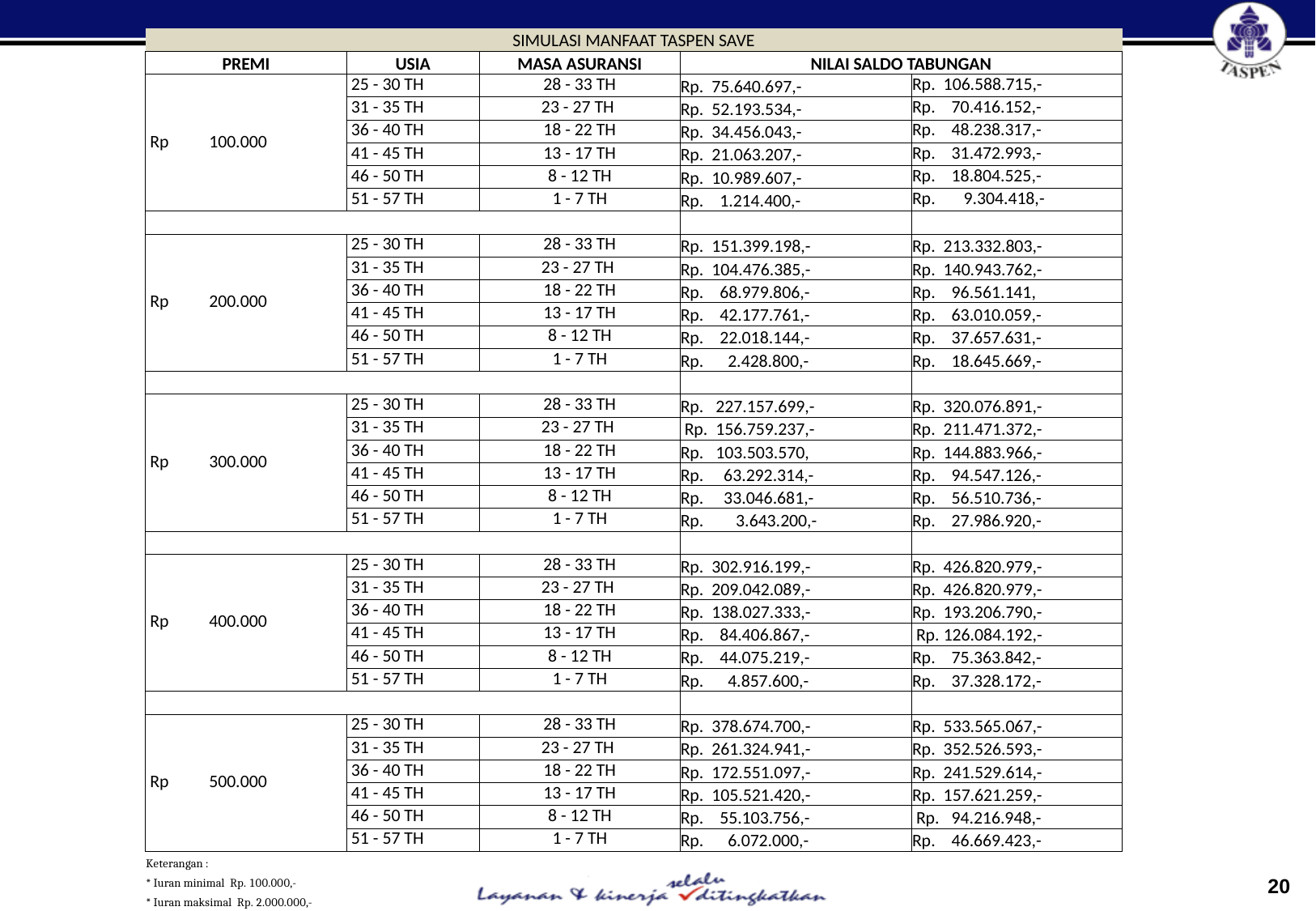

| SIMULASI MANFAAT TASPEN SAVE |  |  |  |  |
| --- | --- | --- | --- | --- |
| PREMI | USIA | MASA ASURANSI | NILAI SALDO TABUNGAN |  |
| Rp 100.000 | 25 - 30 TH | 28 - 33 TH | Rp. 75.640.697,- | Rp. 106.588.715,- |
|  | 31 - 35 TH | 23 - 27 TH | Rp. 52.193.534,- | Rp. 70.416.152,- |
|  | 36 - 40 TH | 18 - 22 TH | Rp. 34.456.043,- | Rp. 48.238.317,- |
|  | 41 - 45 TH | 13 - 17 TH | Rp. 21.063.207,- | Rp. 31.472.993,- |
|  | 46 - 50 TH | 8 - 12 TH | Rp. 10.989.607,- | Rp. 18.804.525,- |
|  | 51 - 57 TH | 1 - 7 TH | Rp. 1.214.400,- | Rp. 9.304.418,- |
|  |  |  |  |  |
| Rp 200.000 | 25 - 30 TH | 28 - 33 TH | Rp. 151.399.198,- | Rp. 213.332.803,- |
|  | 31 - 35 TH | 23 - 27 TH | Rp. 104.476.385,- | Rp. 140.943.762,- |
|  | 36 - 40 TH | 18 - 22 TH | Rp. 68.979.806,- | Rp. 96.561.141, |
|  | 41 - 45 TH | 13 - 17 TH | Rp. 42.177.761,- | Rp. 63.010.059,- |
|  | 46 - 50 TH | 8 - 12 TH | Rp. 22.018.144,- | Rp. 37.657.631,- |
|  | 51 - 57 TH | 1 - 7 TH | Rp. 2.428.800,- | Rp. 18.645.669,- |
|  |  |  |  |  |
| Rp 300.000 | 25 - 30 TH | 28 - 33 TH | Rp. 227.157.699,- | Rp. 320.076.891,- |
|  | 31 - 35 TH | 23 - 27 TH | Rp. 156.759.237,- | Rp. 211.471.372,- |
|  | 36 - 40 TH | 18 - 22 TH | Rp. 103.503.570, | Rp. 144.883.966,- |
|  | 41 - 45 TH | 13 - 17 TH | Rp. 63.292.314,- | Rp. 94.547.126,- |
|  | 46 - 50 TH | 8 - 12 TH | Rp. 33.046.681,- | Rp. 56.510.736,- |
|  | 51 - 57 TH | 1 - 7 TH | Rp. 3.643.200,- | Rp. 27.986.920,- |
|  |  |  |  |  |
| Rp 400.000 | 25 - 30 TH | 28 - 33 TH | Rp. 302.916.199,- | Rp. 426.820.979,- |
|  | 31 - 35 TH | 23 - 27 TH | Rp. 209.042.089,- | Rp. 426.820.979,- |
|  | 36 - 40 TH | 18 - 22 TH | Rp. 138.027.333,- | Rp. 193.206.790,- |
|  | 41 - 45 TH | 13 - 17 TH | Rp. 84.406.867,- | Rp. 126.084.192,- |
|  | 46 - 50 TH | 8 - 12 TH | Rp. 44.075.219,- | Rp. 75.363.842,- |
|  | 51 - 57 TH | 1 - 7 TH | Rp. 4.857.600,- | Rp. 37.328.172,- |
|  |  |  |  |  |
| Rp 500.000 | 25 - 30 TH | 28 - 33 TH | Rp. 378.674.700,- | Rp. 533.565.067,- |
|  | 31 - 35 TH | 23 - 27 TH | Rp. 261.324.941,- | Rp. 352.526.593,- |
|  | 36 - 40 TH | 18 - 22 TH | Rp. 172.551.097,- | Rp. 241.529.614,- |
|  | 41 - 45 TH | 13 - 17 TH | Rp. 105.521.420,- | Rp. 157.621.259,- |
|  | 46 - 50 TH | 8 - 12 TH | Rp. 55.103.756,- | Rp. 94.216.948,- |
|  | 51 - 57 TH | 1 - 7 TH | Rp. 6.072.000,- | Rp. 46.669.423,- |
| Keterangan : |  |  |  |  |
| \* Iuran minimal Rp. 100.000,- |  |  |  |  |
| \* Iuran maksimal Rp. 2.000.000,- |  |  |  |  |
20